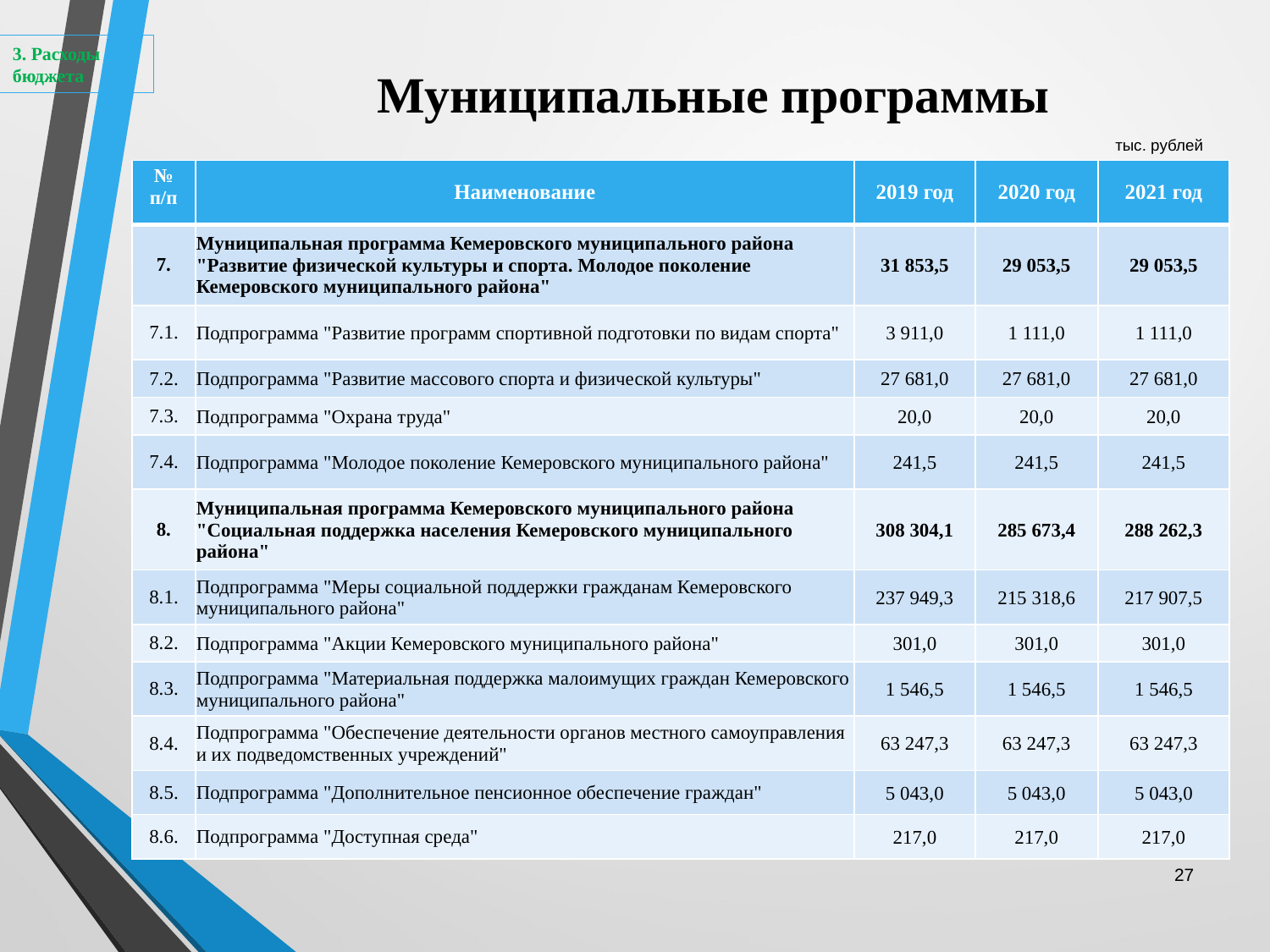

3. Расходы бюджета
# Муниципальные программы
тыс. рублей
| № п/п | Наименование | 2019 год | 2020 год | 2021 год |
| --- | --- | --- | --- | --- |
| 7. | Муниципальная программа Кемеровского муниципального района "Развитие физической культуры и спорта. Молодое поколение Кемеровского муниципального района" | 31 853,5 | 29 053,5 | 29 053,5 |
| 7.1. | Подпрограмма "Развитие программ спортивной подготовки по видам спорта" | 3 911,0 | 1 111,0 | 1 111,0 |
| 7.2. | Подпрограмма "Развитие массового спорта и физической культуры" | 27 681,0 | 27 681,0 | 27 681,0 |
| 7.3. | Подпрограмма "Охрана труда" | 20,0 | 20,0 | 20,0 |
| 7.4. | Подпрограмма "Молодое поколение Кемеровского муниципального района" | 241,5 | 241,5 | 241,5 |
| 8. | Муниципальная программа Кемеровского муниципального района "Социальная поддержка населения Кемеровского муниципального района" | 308 304,1 | 285 673,4 | 288 262,3 |
| 8.1. | Подпрограмма "Меры социальной поддержки гражданам Кемеровского муниципального района" | 237 949,3 | 215 318,6 | 217 907,5 |
| 8.2. | Подпрограмма "Акции Кемеровского муниципального района" | 301,0 | 301,0 | 301,0 |
| 8.3. | Подпрограмма "Материальная поддержка малоимущих граждан Кемеровского муниципального района" | 1 546,5 | 1 546,5 | 1 546,5 |
| 8.4. | Подпрограмма "Обеспечение деятельности органов местного самоуправления и их подведомственных учреждений" | 63 247,3 | 63 247,3 | 63 247,3 |
| 8.5. | Подпрограмма "Дополнительное пенсионное обеспечение граждан" | 5 043,0 | 5 043,0 | 5 043,0 |
| 8.6. | Подпрограмма "Доступная среда" | 217,0 | 217,0 | 217,0 |
27